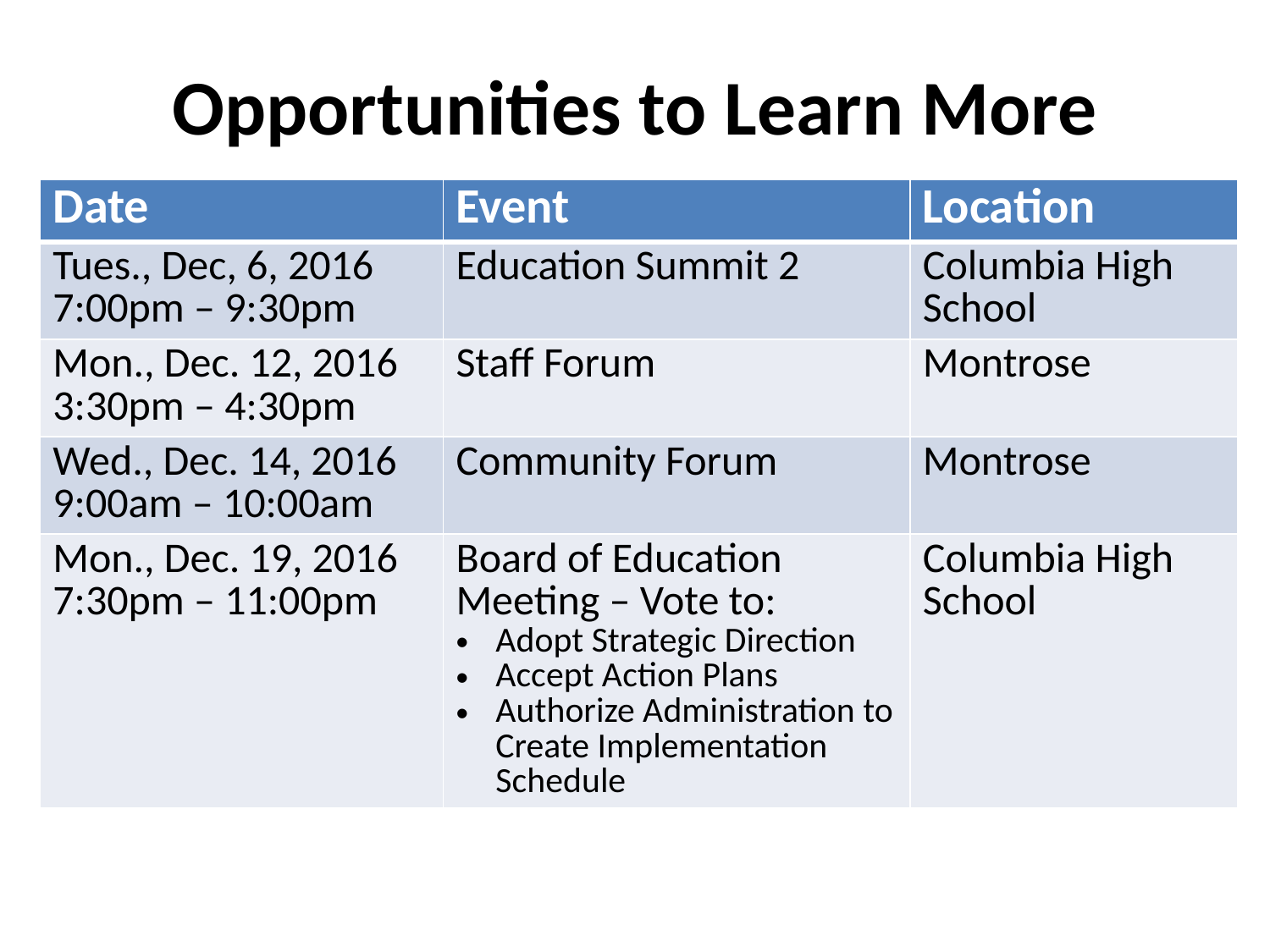

# Opportunities to Learn More
| Date | Event | Location |
| --- | --- | --- |
| Tues., Dec, 6, 2016 7:00pm – 9:30pm | Education Summit 2 | Columbia High School |
| Mon., Dec. 12, 2016 3:30pm – 4:30pm | Staff Forum | Montrose |
| Wed., Dec. 14, 2016 9:00am – 10:00am | Community Forum | Montrose |
| Mon., Dec. 19, 2016 7:30pm – 11:00pm | Board of Education Meeting – Vote to: Adopt Strategic Direction Accept Action Plans Authorize Administration to Create Implementation Schedule | Columbia High School |